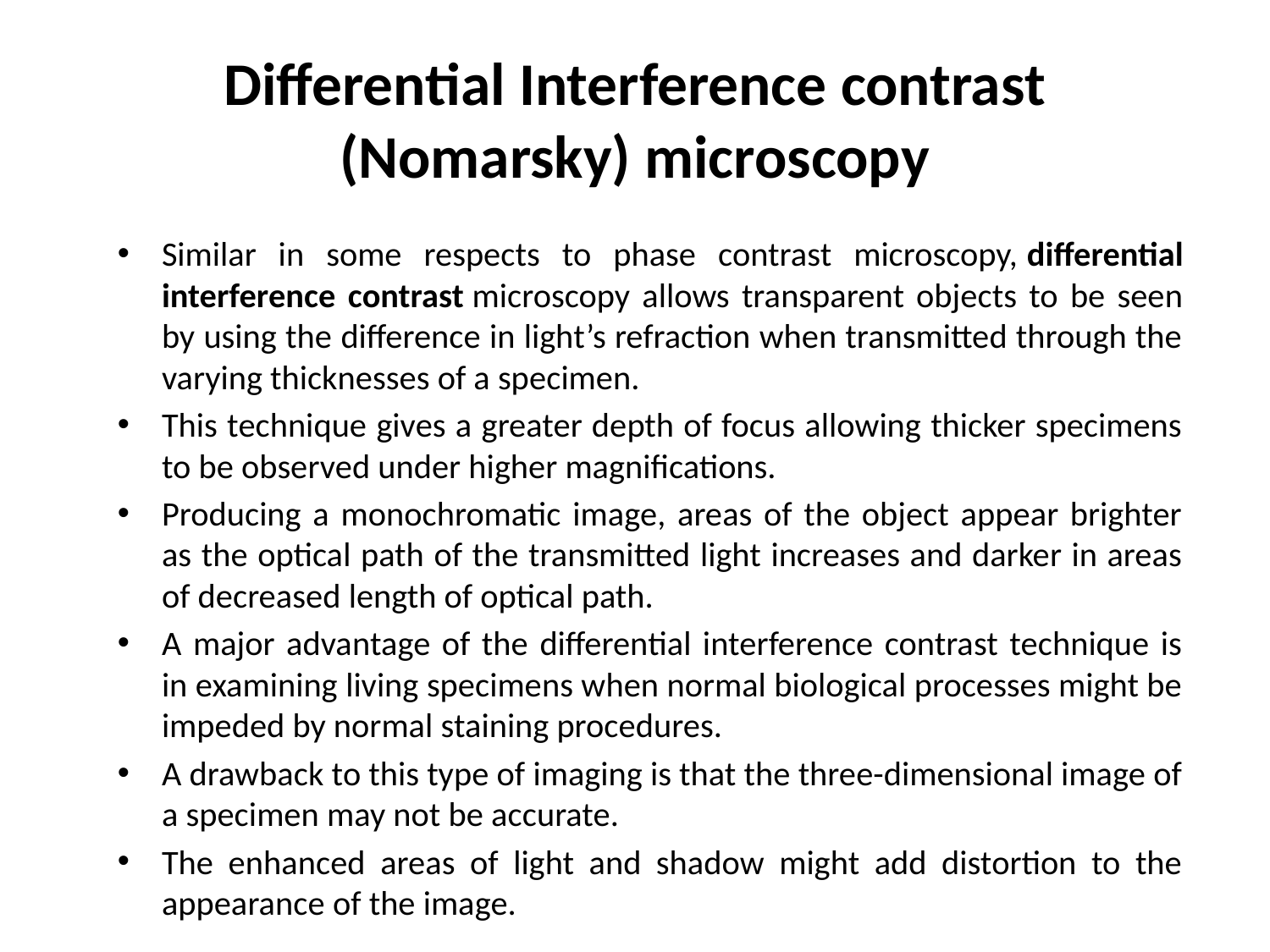

# Differential Interference contrast (Nomarsky) microscopy
Similar in some respects to phase contrast microscopy, differential interference contrast microscopy allows transparent objects to be seen by using the difference in light’s refraction when transmitted through the varying thicknesses of a specimen.
This technique gives a greater depth of focus allowing thicker specimens to be observed under higher magnifications.
Producing a monochromatic image, areas of the object appear brighter as the optical path of the transmitted light increases and darker in areas of decreased length of optical path.
A major advantage of the differential interference contrast technique is in examining living specimens when normal biological processes might be impeded by normal staining procedures.
A drawback to this type of imaging is that the three-dimensional image of a specimen may not be accurate.
The enhanced areas of light and shadow might add distortion to the appearance of the image.